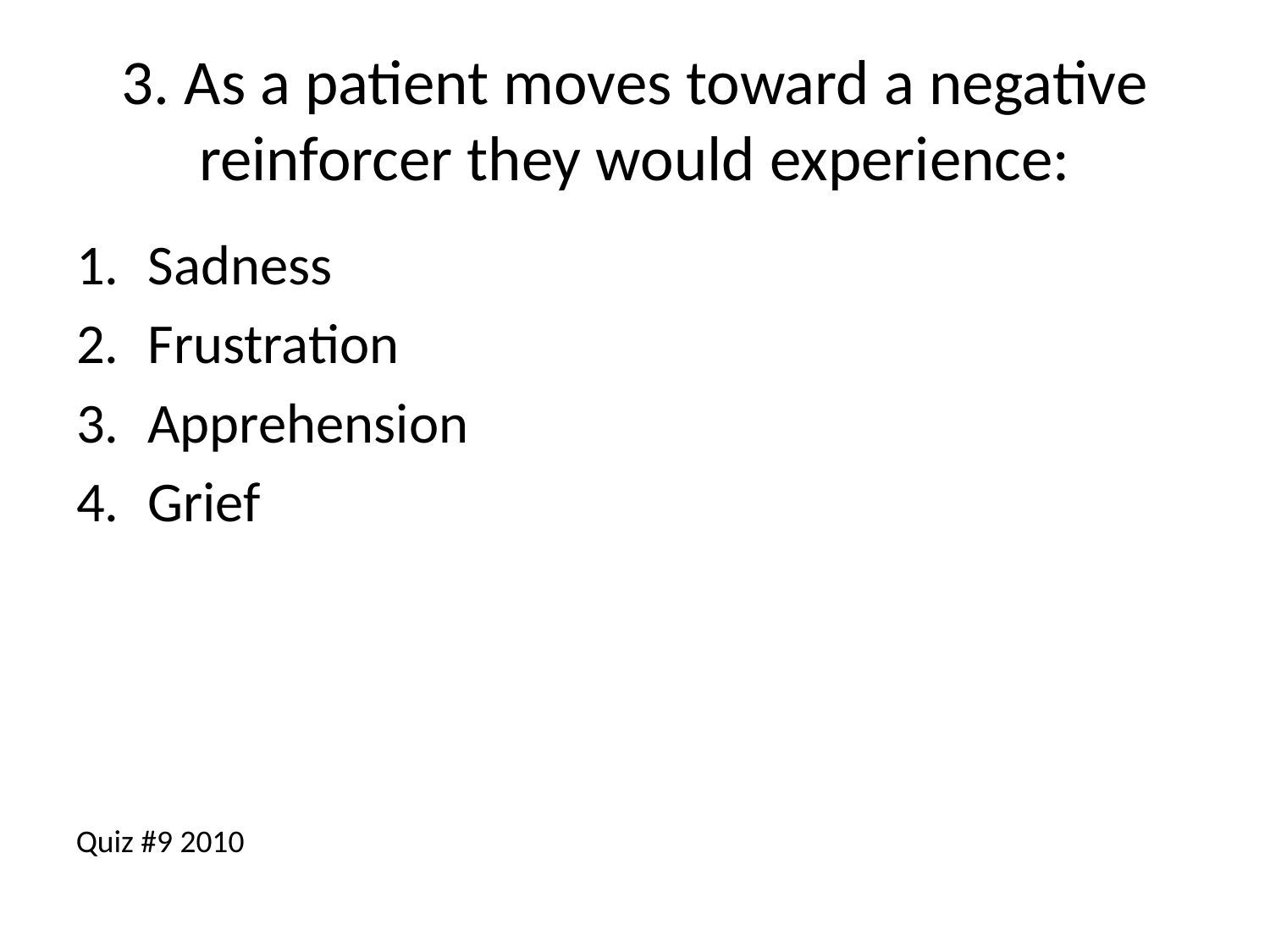

# 3. As a patient moves toward a negative reinforcer they would experience:
Sadness
Frustration
Apprehension
Grief
Quiz #9 2010